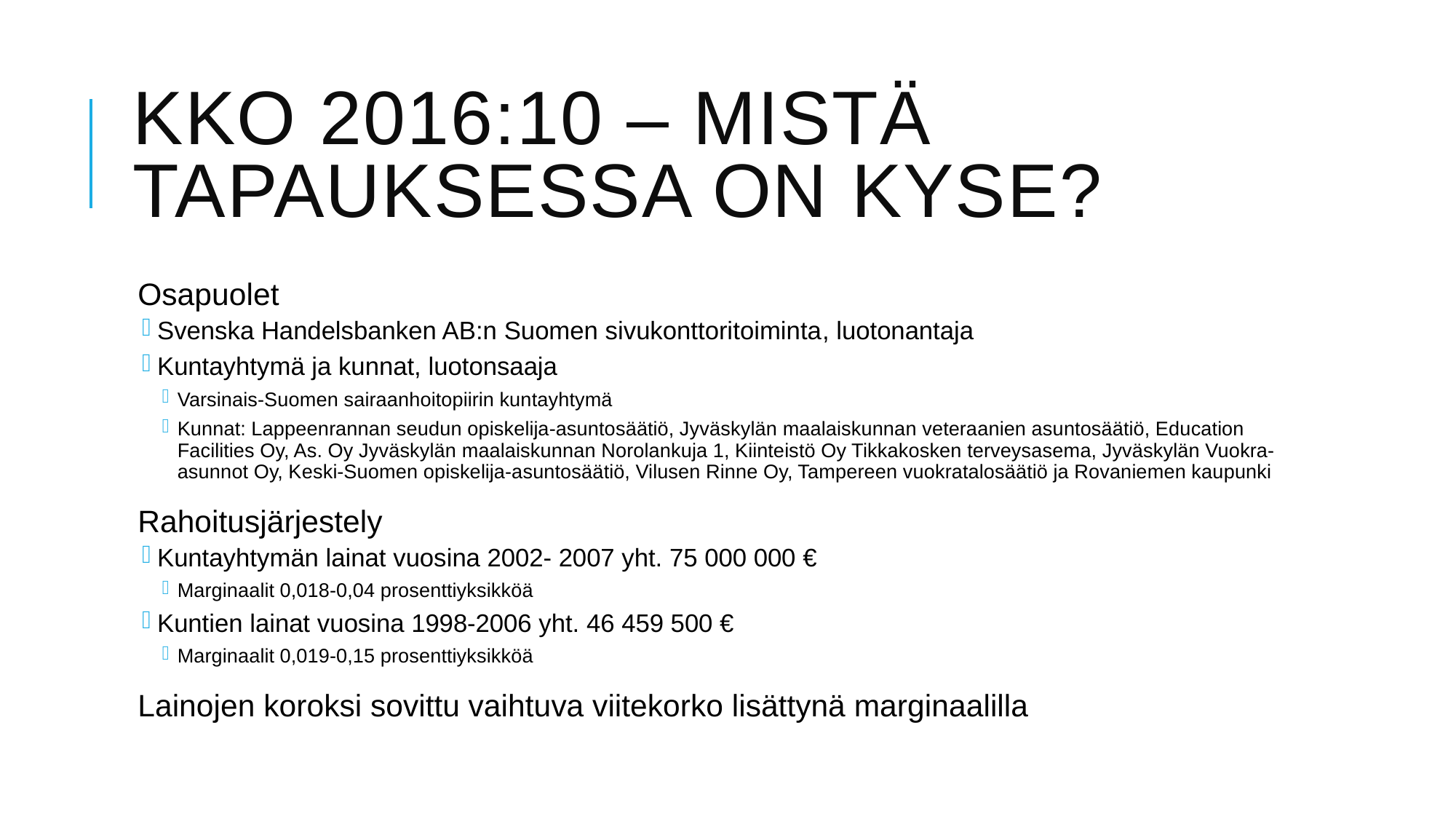

# KKO 2016:10 – Mistä tapauksessa on kyse?
Osapuolet
Svenska Handelsbanken AB:n Suomen sivukonttoritoiminta, luotonantaja
Kuntayhtymä ja kunnat, luotonsaaja
Varsinais-Suomen sairaanhoitopiirin kuntayhtymä
Kunnat: Lappeenrannan seudun opiskelija-asuntosäätiö, Jyväskylän maalaiskunnan veteraanien asuntosäätiö, Education Facilities Oy, As. Oy Jyväskylän maalaiskunnan Norolankuja 1, Kiinteistö Oy Tikkakosken terveysasema, Jyväskylän Vuokra-asunnot Oy, Keski-Suomen opiskelija-asuntosäätiö, Vilusen Rinne Oy, Tampereen vuokratalosäätiö ja Rovaniemen kaupunki
Rahoitusjärjestely
Kuntayhtymän lainat vuosina 2002- 2007 yht. 75 000 000 €
Marginaalit 0,018-0,04 prosenttiyksikköä
Kuntien lainat vuosina 1998-2006 yht. 46 459 500 €
Marginaalit 0,019-0,15 prosenttiyksikköä
Lainojen koroksi sovittu vaihtuva viitekorko lisättynä marginaalilla